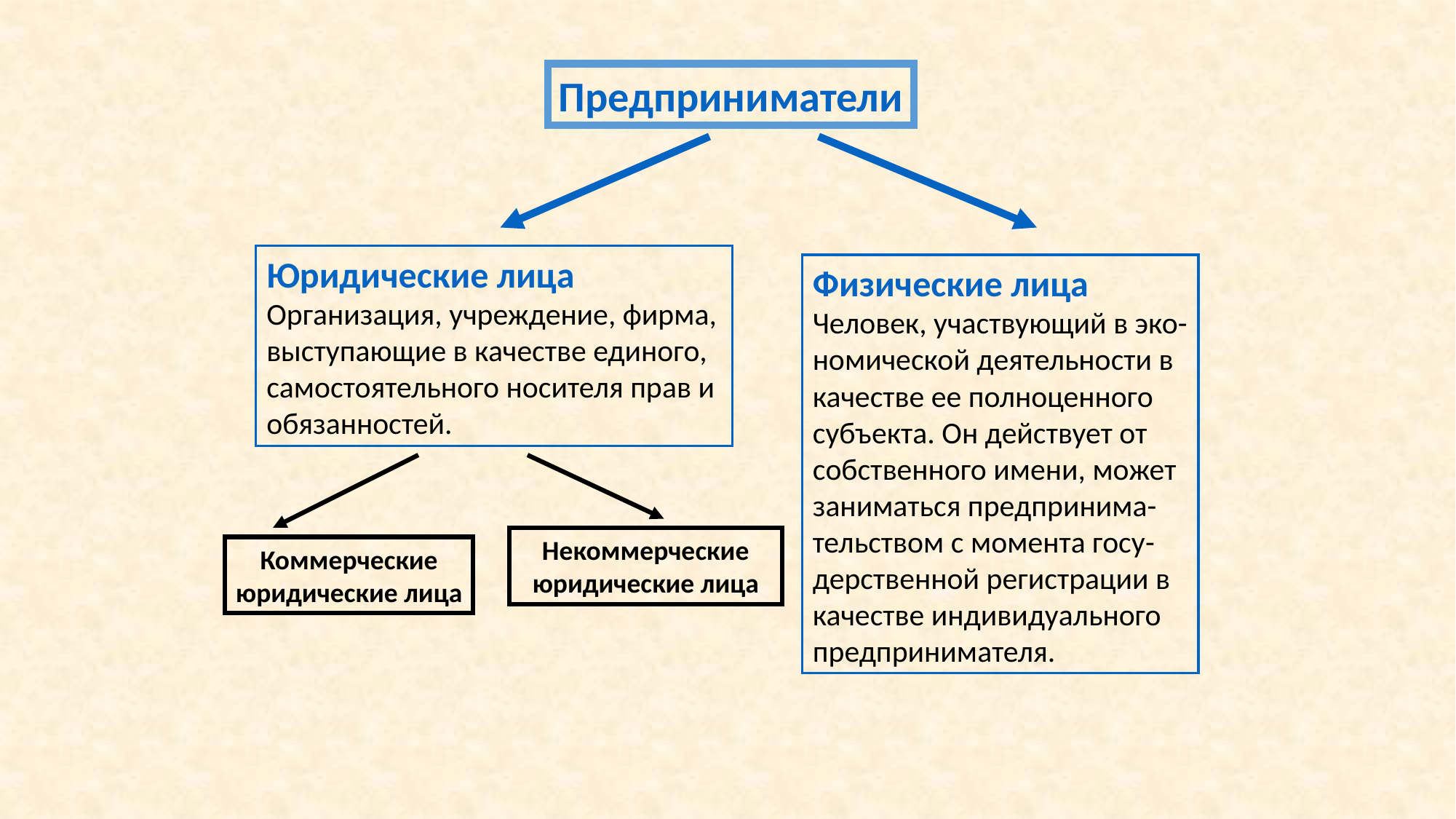

Предприниматели

Юридические лица
Организация, учреждение, фирма,
выступающие в качестве единого,
самостоятельного носителя прав и
обязанностей.
Физические лица
Человек, участвующий в эко-
номической деятельности в
качестве ее полноценного
субъекта. Он действует от
собственного имени, может
заниматься предпринима-
тельством с момента госу-
дерственной регистрации в
качестве индивидуального
предпринимателя.

Некоммерческие
юридические лица
Коммерческие
юридические лица